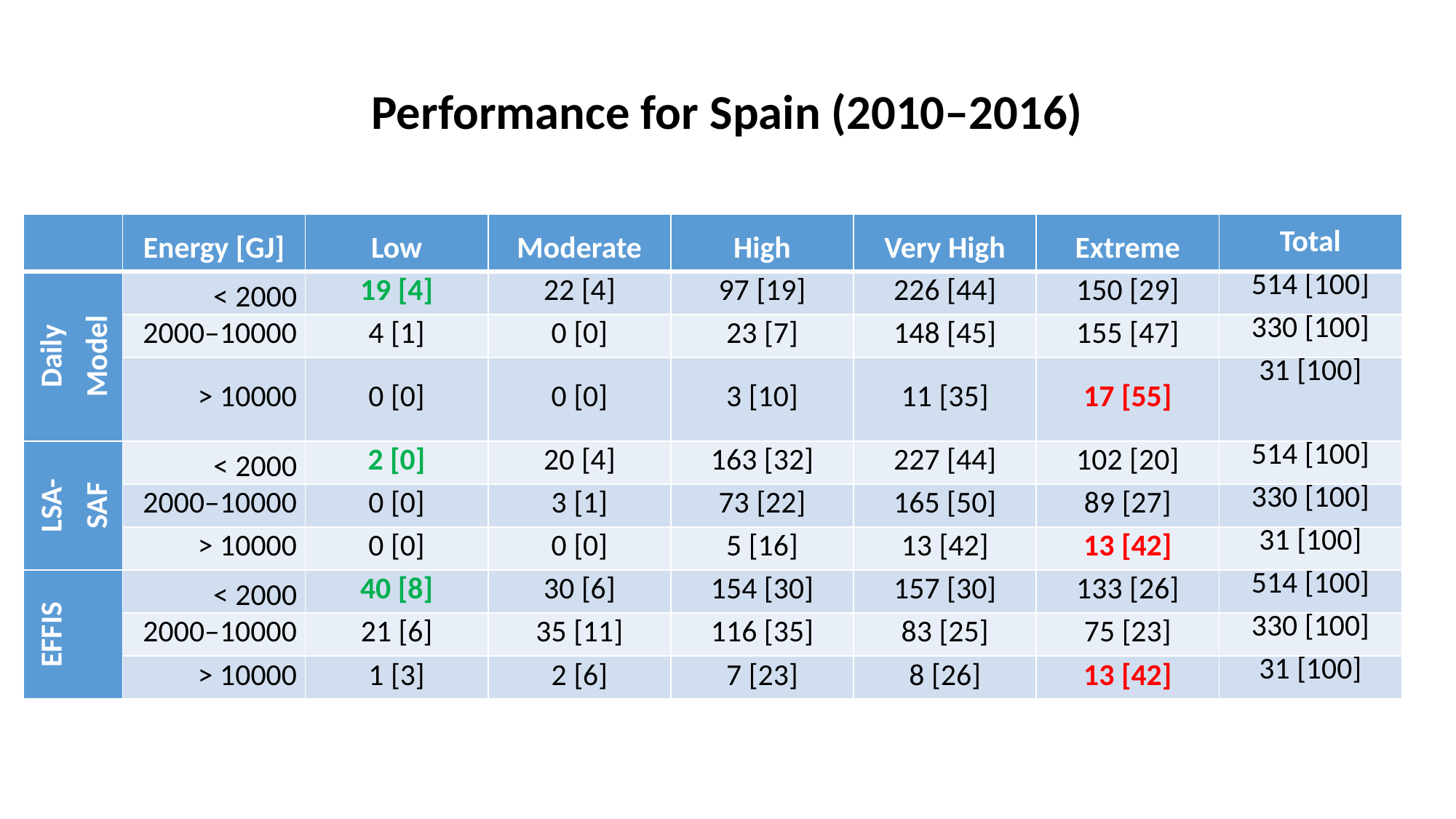

Performance for Spain (2010–2016)
|  | Energy [GJ] | Low | Moderate | High | Very High | Extreme | Total |
| --- | --- | --- | --- | --- | --- | --- | --- |
| Daily Model | < 2000 | 19 [4] | 22 [4] | 97 [19] | 226 [44] | 150 [29] | 514 [100] |
|  | 2000–10000 | 4 [1] | 0 [0] | 23 [7] | 148 [45] | 155 [47] | 330 [100] |
|  | > 10000 | 0 [0] | 0 [0] | 3 [10] | 11 [35] | 17 [55] | 31 [100] |
| LSA-SAF | < 2000 | 2 [0] | 20 [4] | 163 [32] | 227 [44] | 102 [20] | 514 [100] |
|  | 2000–10000 | 0 [0] | 3 [1] | 73 [22] | 165 [50] | 89 [27] | 330 [100] |
|  | > 10000 | 0 [0] | 0 [0] | 5 [16] | 13 [42] | 13 [42] | 31 [100] |
| EFFIS | < 2000 | 40 [8] | 30 [6] | 154 [30] | 157 [30] | 133 [26] | 514 [100] |
|  | 2000–10000 | 21 [6] | 35 [11] | 116 [35] | 83 [25] | 75 [23] | 330 [100] |
|  | > 10000 | 1 [3] | 2 [6] | 7 [23] | 8 [26] | 13 [42] | 31 [100] |